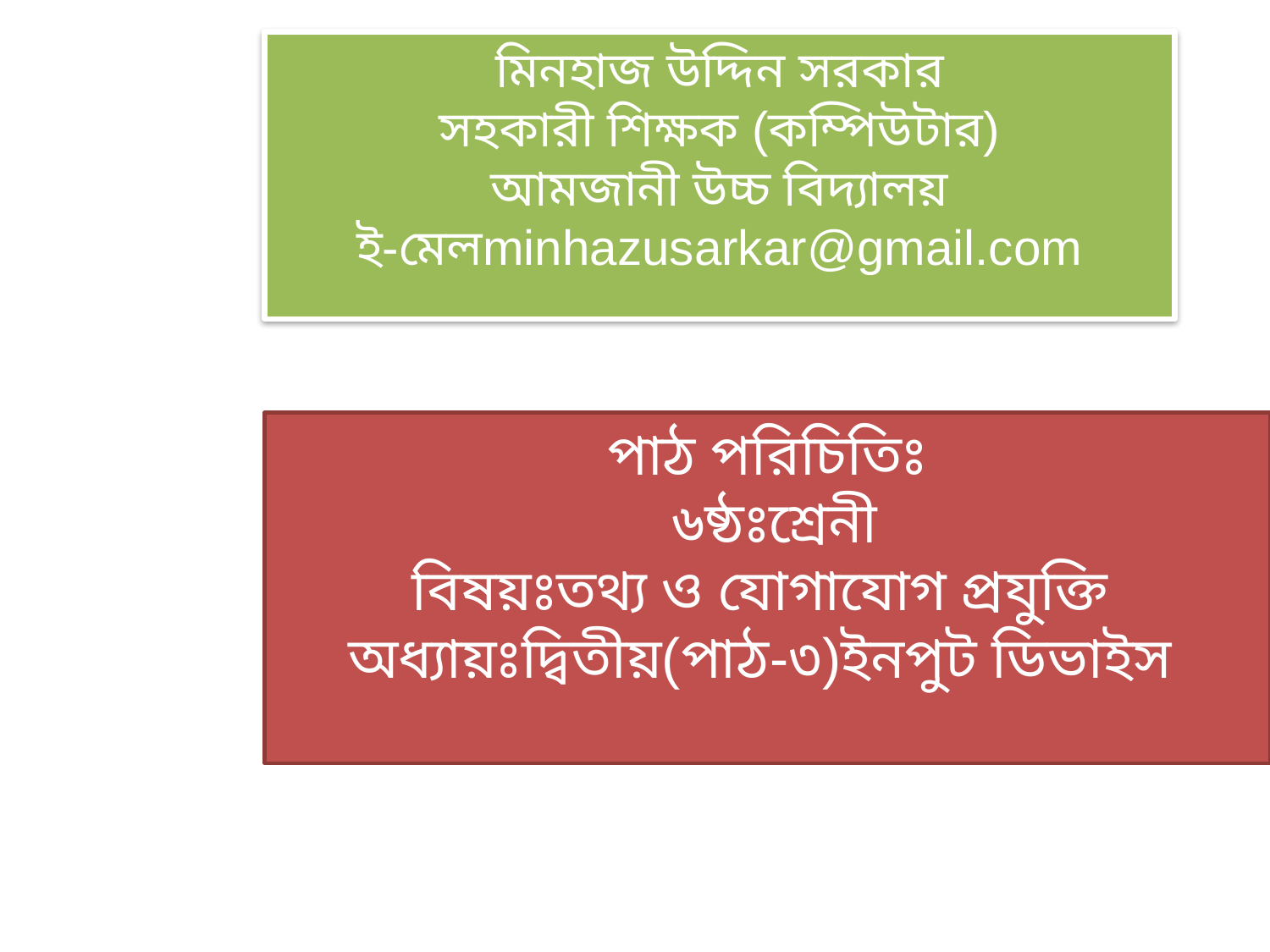

মিনহাজ উদ্দিন সরকার
সহকারী শিক্ষক (কম্পিউটার)
আমজানী উচ্চ বিদ্যালয়
ই-মেলminhazusarkar@gmail.com

পাঠ পরিচিতিঃ
 ৬ষ্ঠঃশ্রেনী
বিষয়ঃতথ্য ও যোগাযোগ প্রযুক্তি
অধ্যায়ঃদ্বিতীয়(পাঠ-৩)ইনপুট ডিভাইস